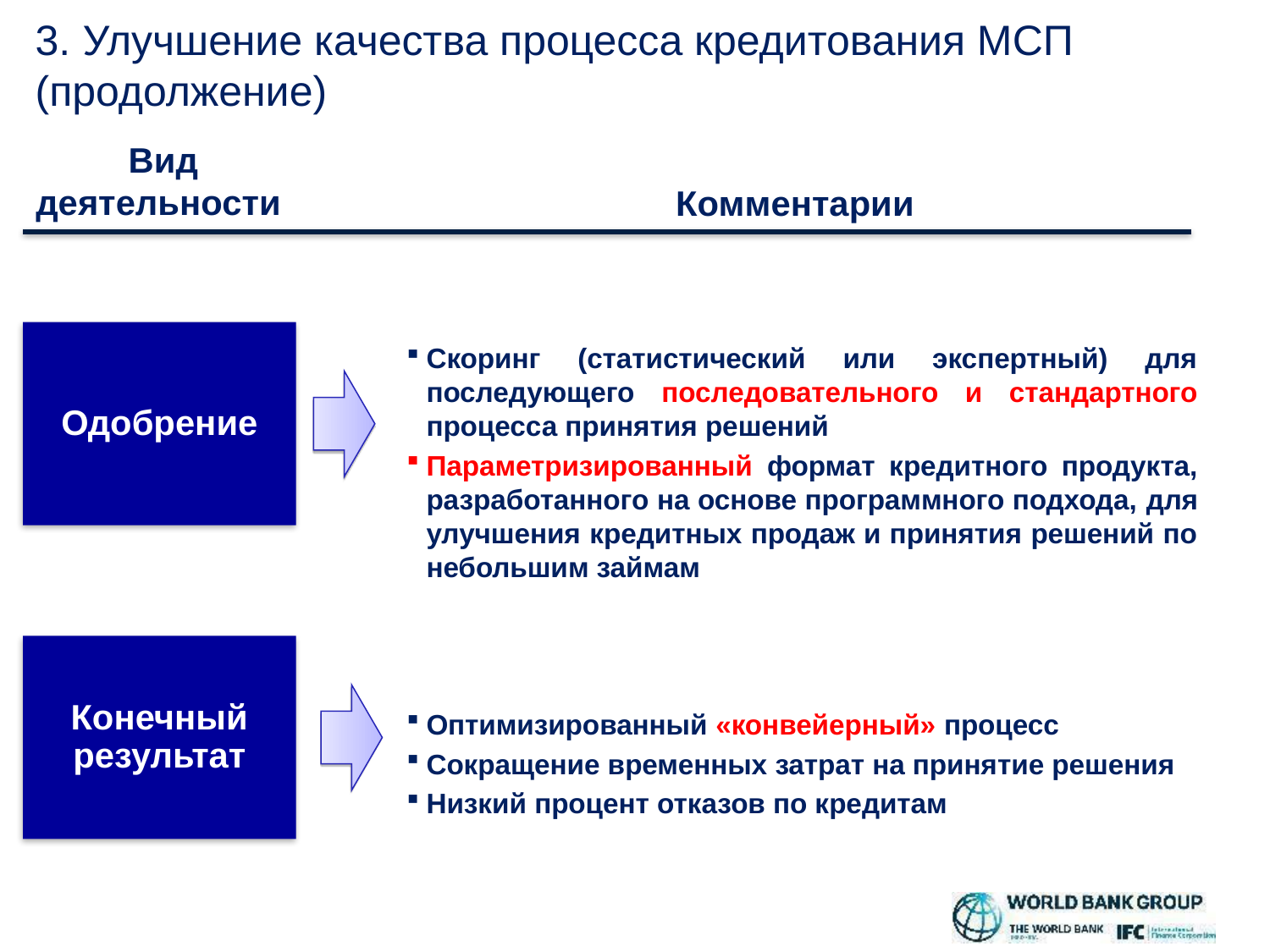

3. Улучшение качества процесса кредитования МСП (продолжение)
Вид деятельности
Комментарии

Скоринг (статистический или экспертный) для последующего последовательного и стандартного процесса принятия решений
Параметризированный формат кредитного продукта, разработанного на основе программного подхода, для улучшения кредитных продаж и принятия решений по небольшим займам

Оптимизированный «конвейерный» процесс
Сокращение временных затрат на принятие решения
Низкий процент отказов по кредитам
Одобрение

Конечный результат